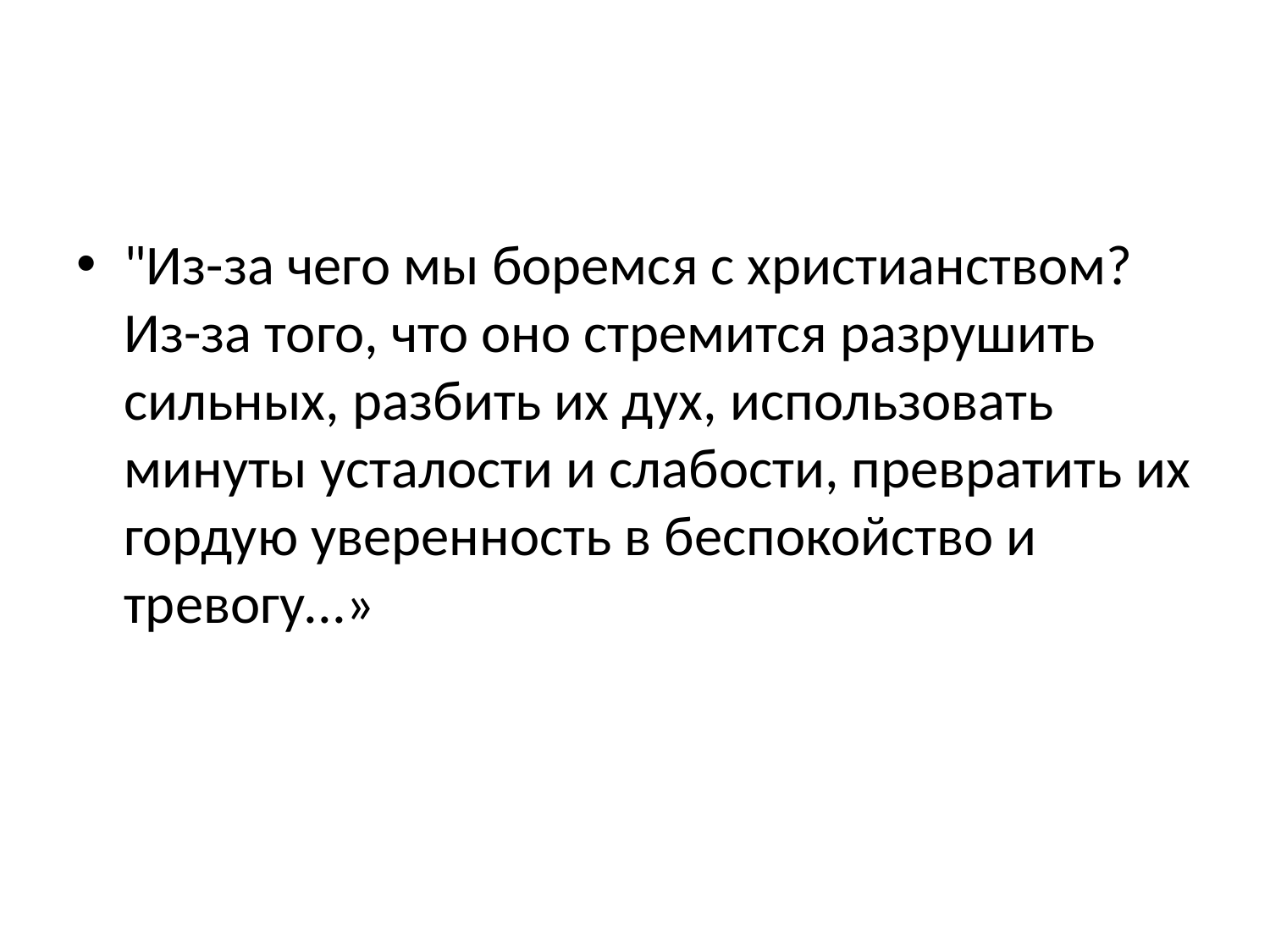

#
"Из-за чего мы боремся с христианством? Из-за того, что оно стремится разрушить сильных, разбить их дух, использовать минуты усталости и слабости, превратить их гордую уверенность в беспокойство и тревогу...»